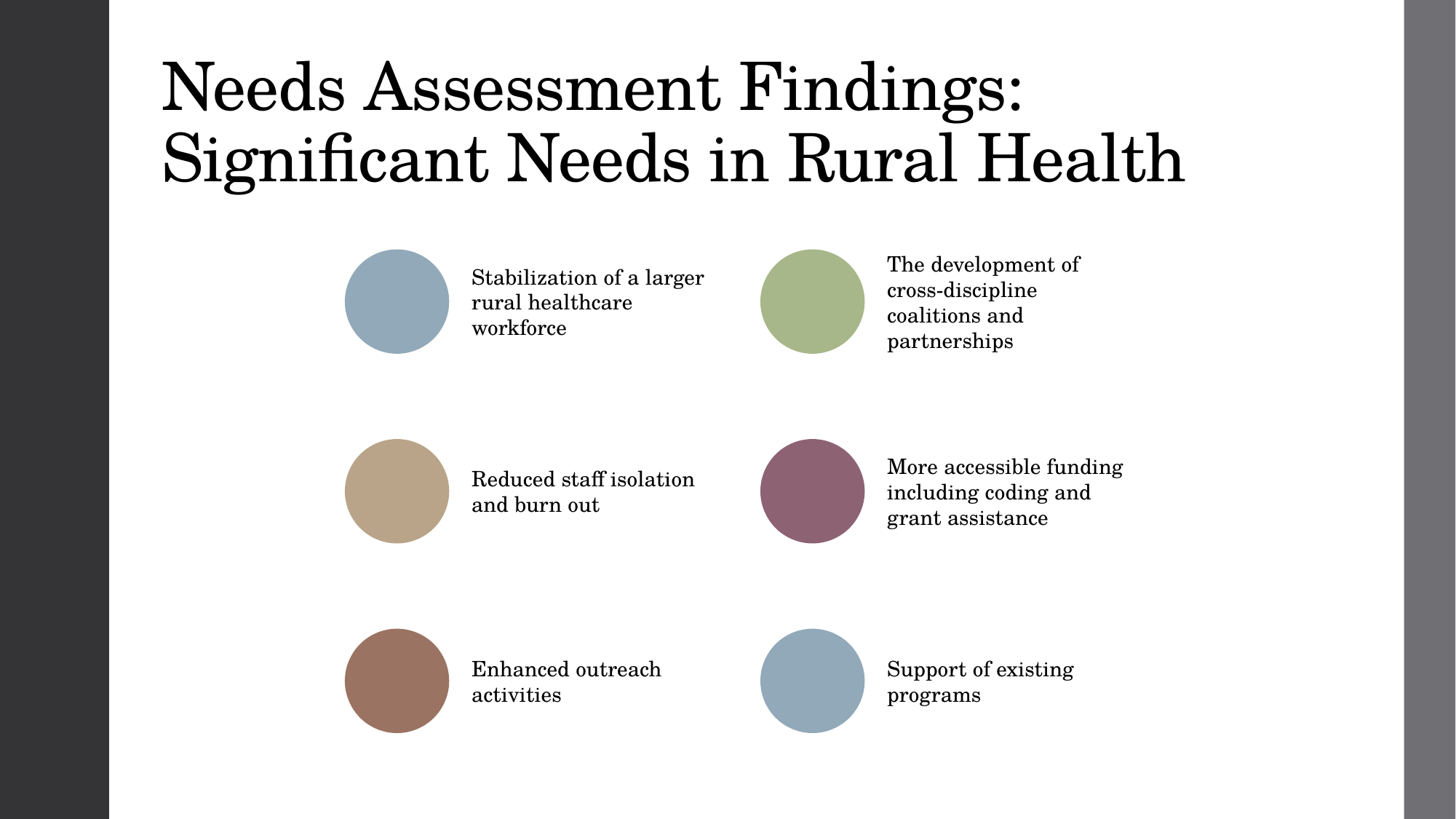

# Needs Assessment Findings: Significant Needs in Rural Health
Stabilization of a larger rural healthcare workforce
The development of cross-discipline coalitions and partnerships
Reduced staff isolation and burn out
More accessible funding including coding and grant assistance
Enhanced outreach activities
Support of existing programs